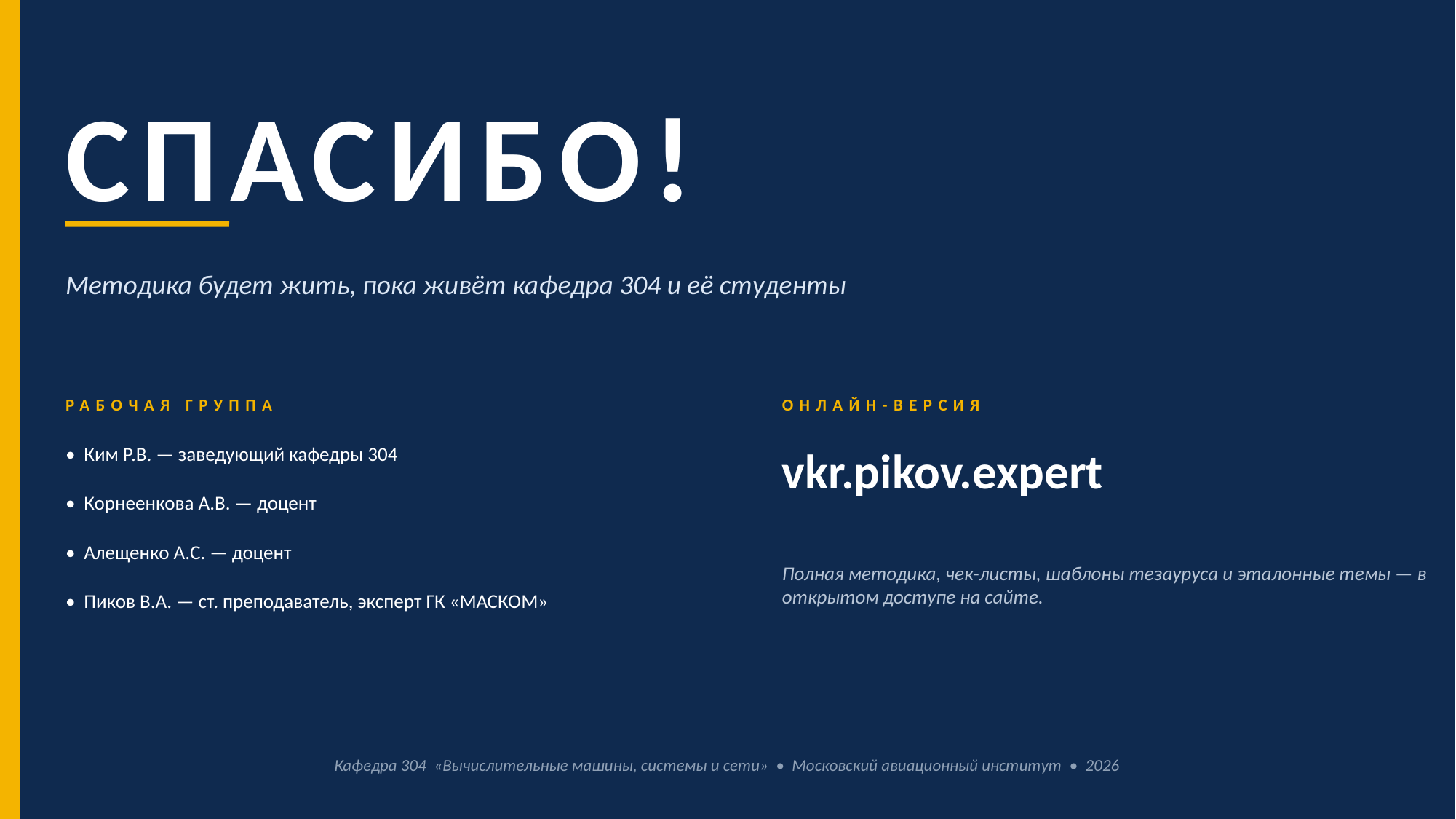

СПАСИБО!

Методика будет жить, пока живёт кафедра 304 и её студенты
РАБОЧАЯ ГРУППА
ОНЛАЙН-ВЕРСИЯ
•  Ким Р.В. — заведующий кафедры 304
vkr.pikov.expert
•  Корнеенкова А.В. — доцент
•  Алещенко А.С. — доцент
Полная методика, чек-листы, шаблоны тезауруса и эталонные темы — в открытом доступе на сайте.
•  Пиков В.А. — ст. преподаватель, эксперт ГК «МАСКОМ»
Кафедра 304  «Вычислительные машины, системы и сети»  •  Московский авиационный институт  •  2026